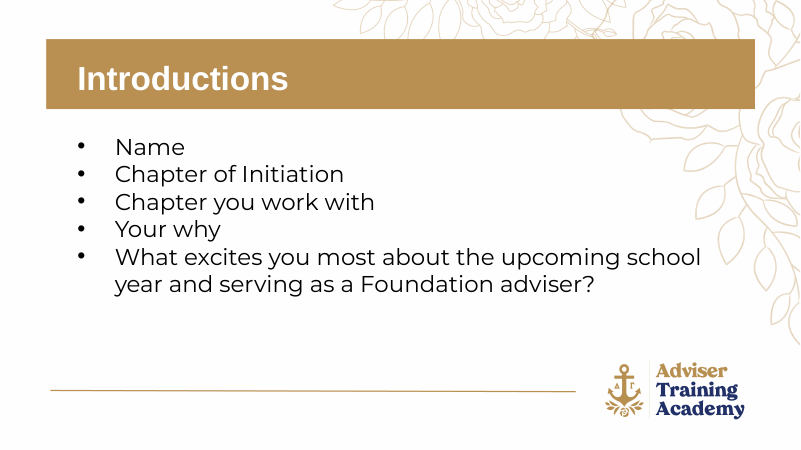

Introductions
Name
Chapter of Initiation
Chapter you work with
Your why
What excites you most about the upcoming school year and serving as a Foundation adviser?